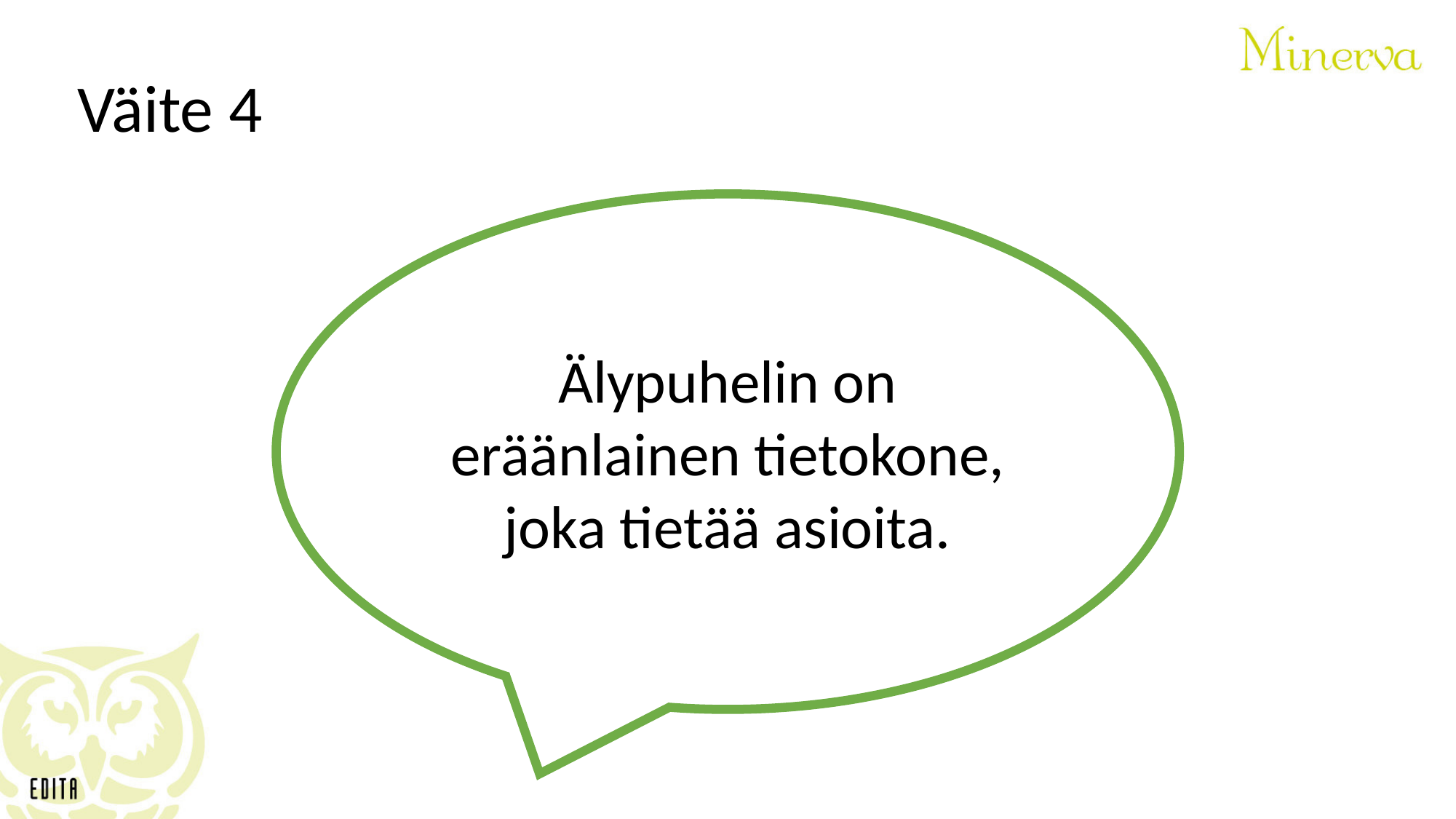

# Väite 4
Älypuhelin on eräänlainen tietokone, joka tietää asioita.